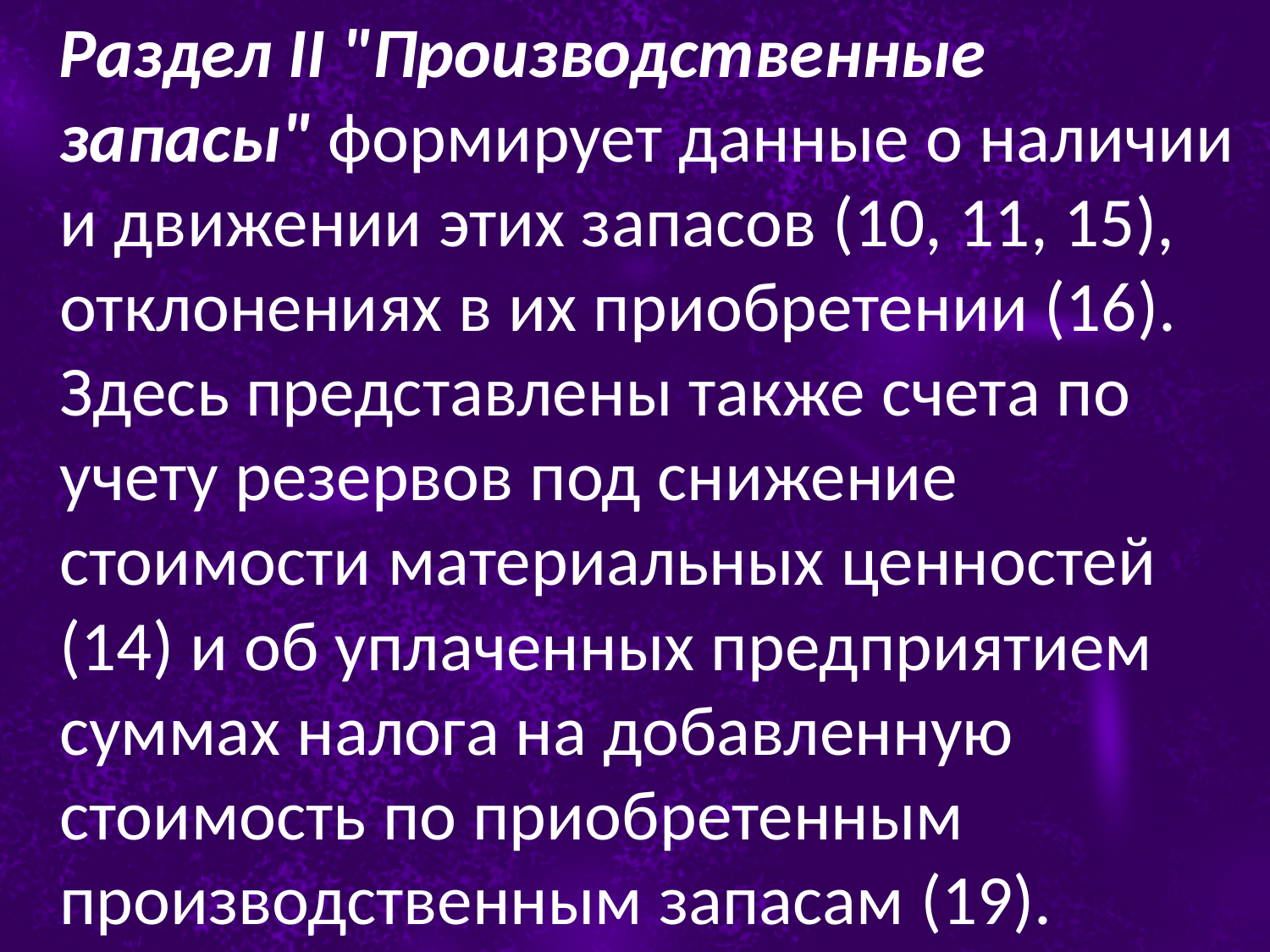

Раздел II "Производственные запасы" формирует данные о наличии и движении этих запасов (10, 11, 15), отклонениях в их приобретении (16). Здесь представлены также счета по учету резервов под снижение стоимости материальных ценностей (14) и об уплаченных предприятием суммах налога на добавленную стоимость по приобретенным производственным запасам (19).